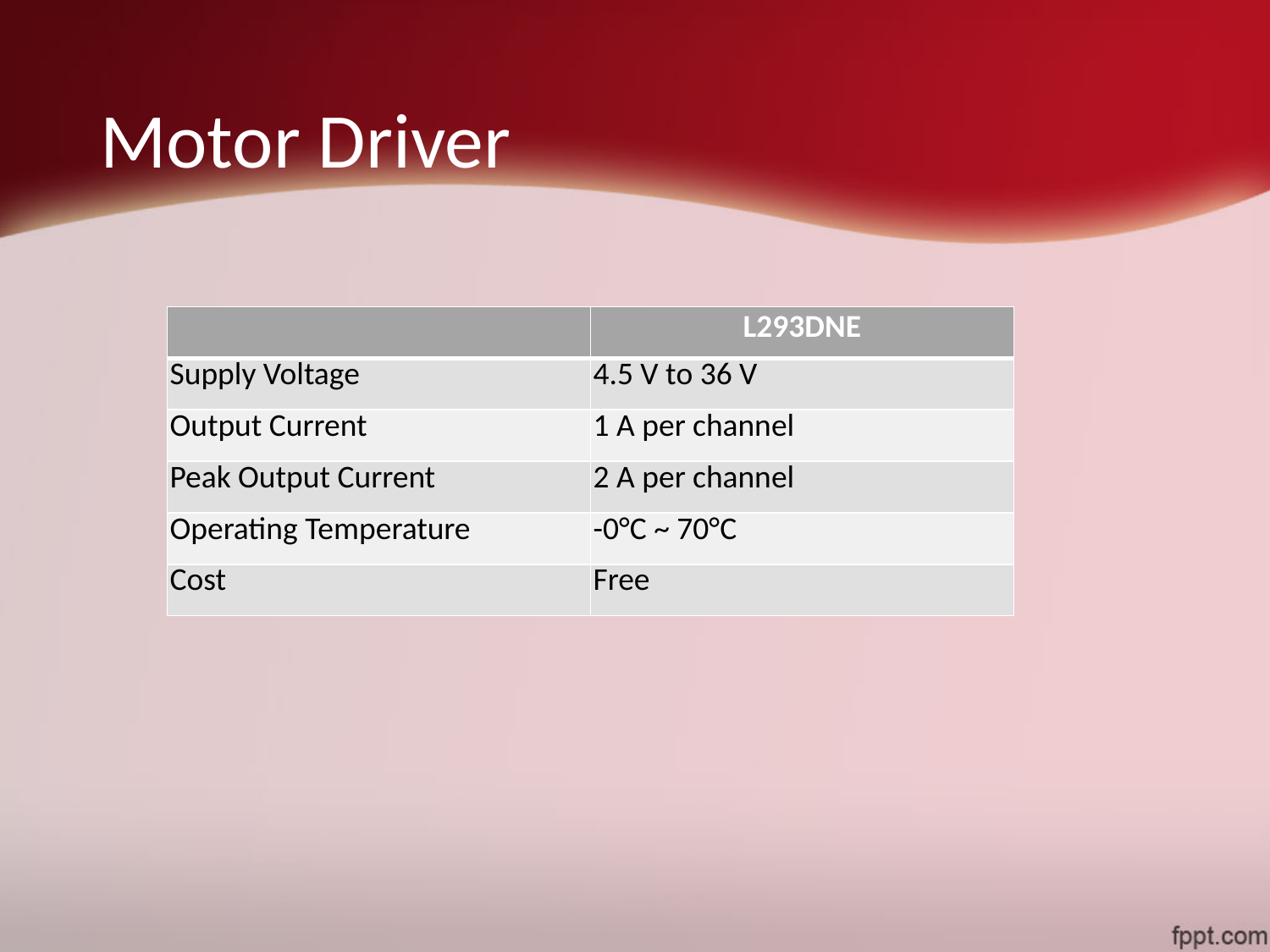

# Motor Driver
|  | L293DNE |
| --- | --- |
| Supply Voltage | 4.5 V to 36 V |
| Output Current | 1 A per channel |
| Peak Output Current | 2 A per channel |
| Operating Temperature | -0°C ~ 70°C |
| Cost | Free |